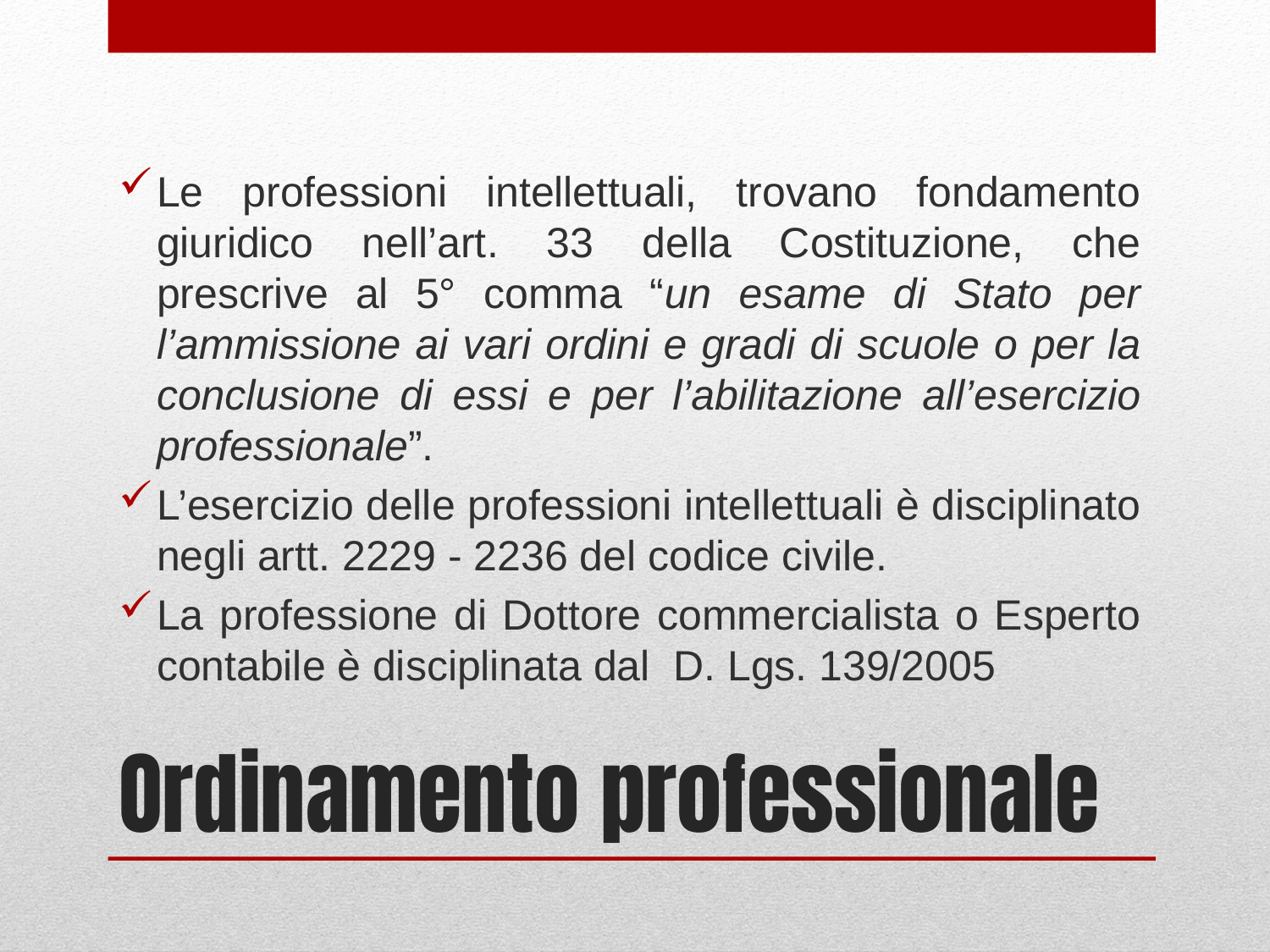

Le professioni intellettuali, trovano fondamento giuridico nell’art. 33 della Costituzione, che prescrive al 5° comma “un esame di Stato per l’ammissione ai vari ordini e gradi di scuole o per la conclusione di essi e per l’abilitazione all’esercizio professionale”.
L’esercizio delle professioni intellettuali è disciplinato negli artt. 2229 - 2236 del codice civile.
La professione di Dottore commercialista o Esperto contabile è disciplinata dal  D. Lgs. 139/2005
# Ordinamento professionale